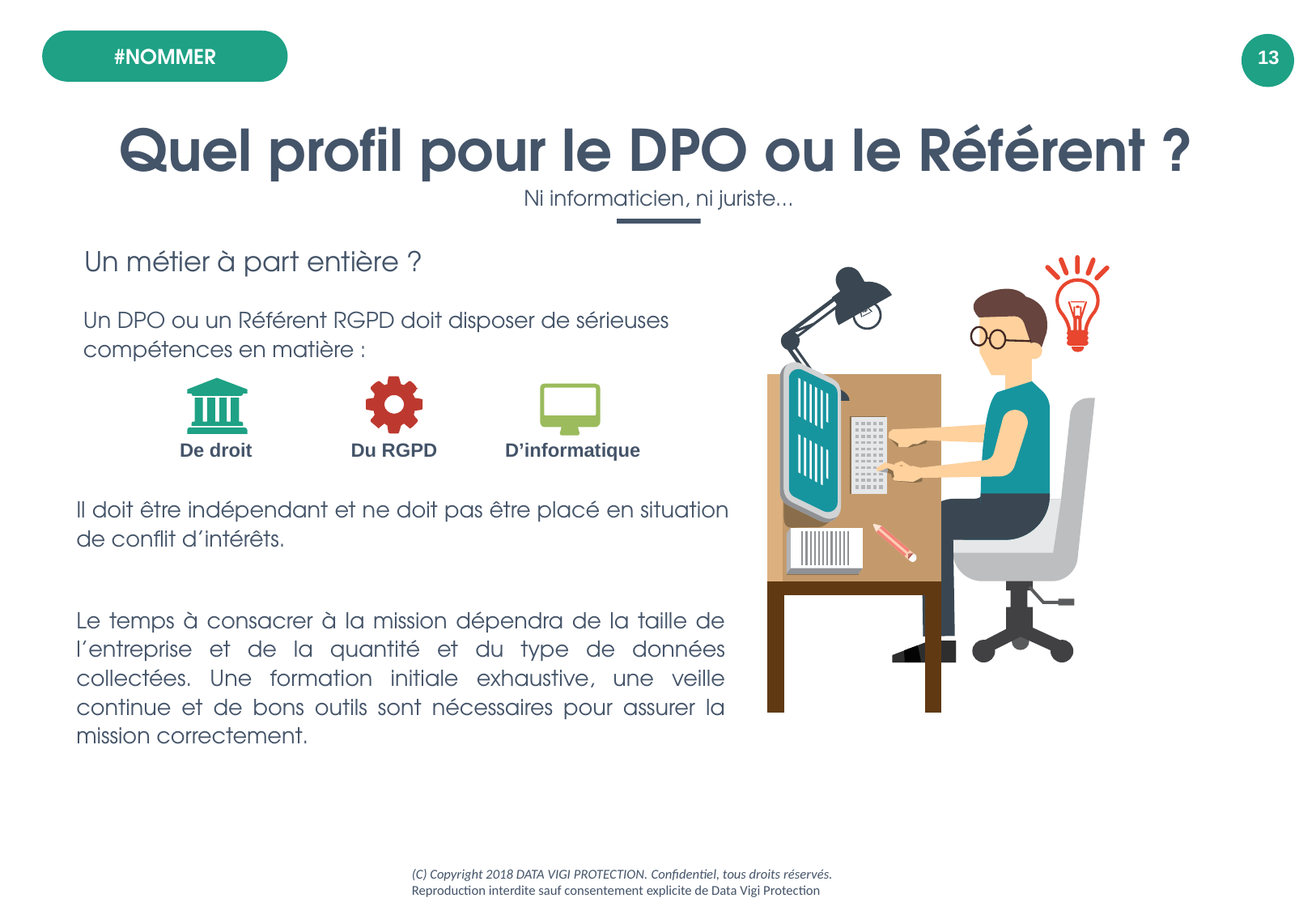

#NOMMER
Quel profil pour le DPO ou le Référent ?
Ni informaticien, ni juriste…

Un métier à part entière ?

Un DPO ou un Référent RGPD doit disposer de sérieuses compétences en matière :

De droit
Du RGPD
D’informatique
Il doit être indépendant et ne doit pas être placé en situation de conflit d’intérêts.
Le temps à consacrer à la mission dépendra de la taille de l’entreprise et de la quantité et du type de données collectées. Une formation initiale exhaustive, une veille continue et de bons outils sont nécessaires pour assurer la mission correctement.

(C) Copyright 2018 DATA VIGI PROTECTION. Confidentiel, tous droits réservés.
Reproduction interdite sauf consentement explicite de Data Vigi Protection